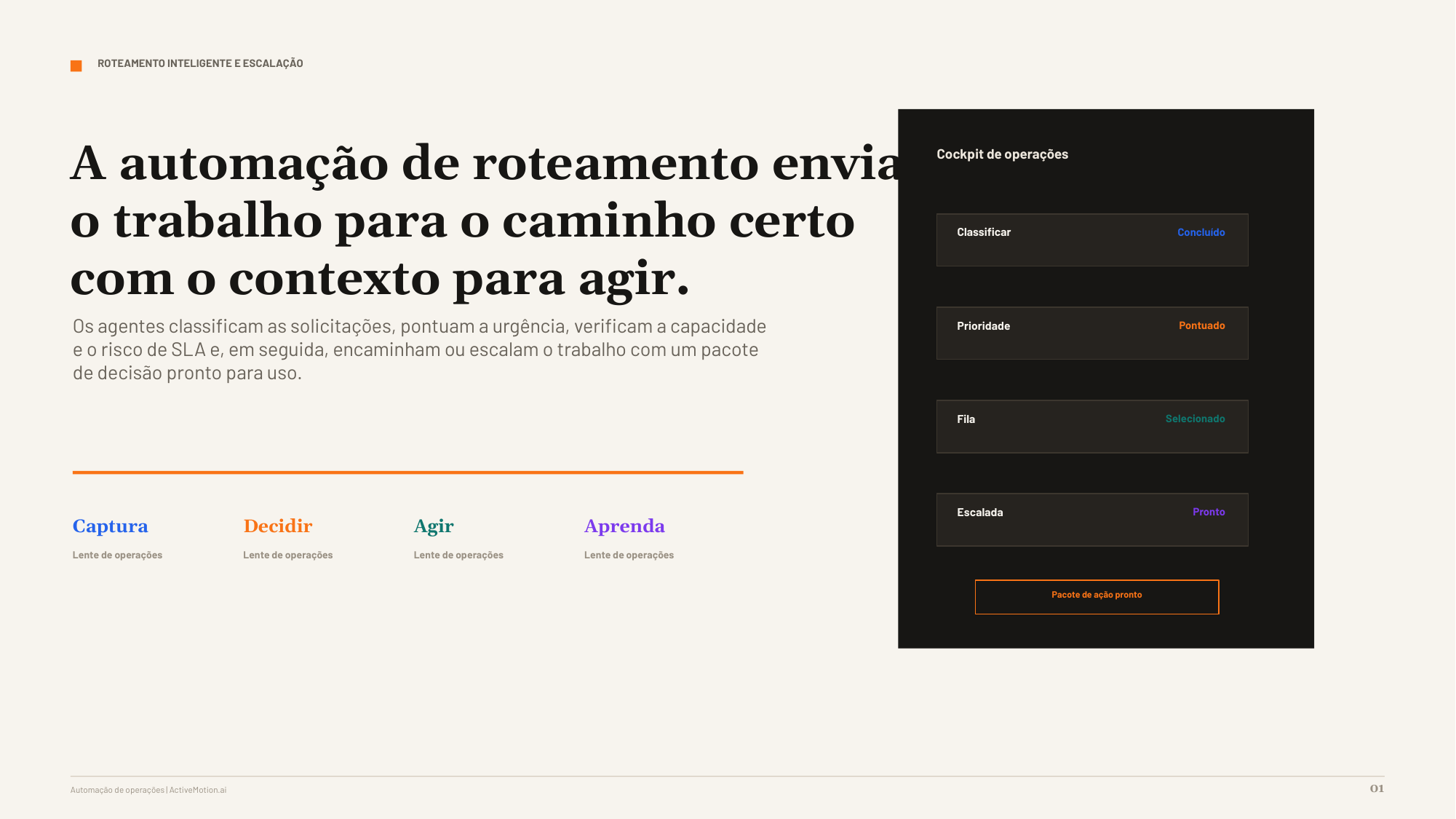

ROTEAMENTO INTELIGENTE E ESCALAÇÃO

A automação de roteamento envia o trabalho para o caminho certo com o contexto para agir.
Cockpit de operações

Classificar
Concluído

Os agentes classificam as solicitações, pontuam a urgência, verificam a capacidade e o risco de SLA e, em seguida, encaminham ou escalam o trabalho com um pacote de decisão pronto para uso.
Prioridade
Pontuado

Fila
Selecionado

Escalada
Pronto
Captura
Decidir
Agir
Aprenda
Lente de operações
Lente de operações
Lente de operações
Lente de operações

Pacote de ação pronto

01
Automação de operações | ActiveMotion.ai